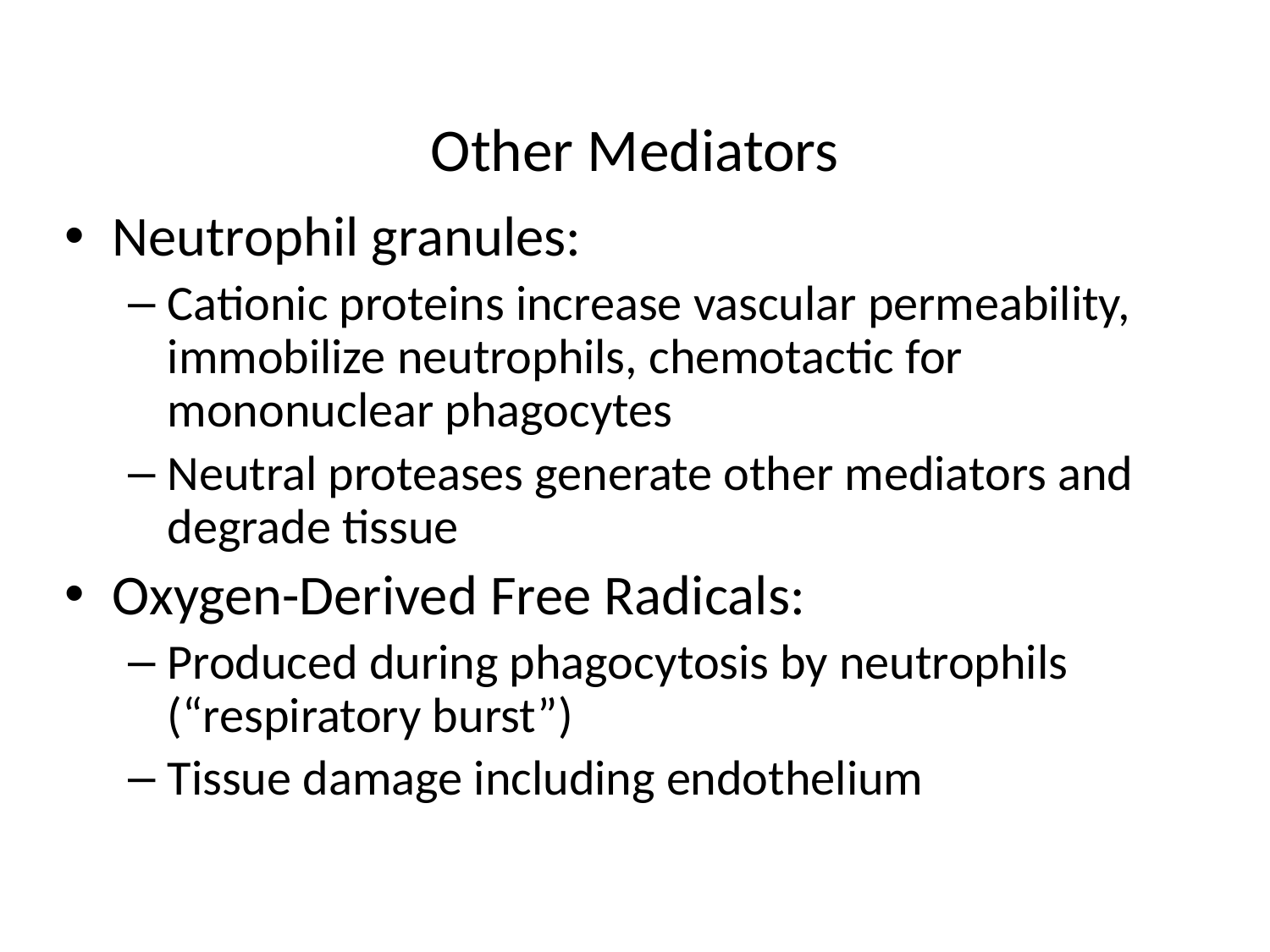

# Other Mediators
Neutrophil granules:
Cationic proteins increase vascular permeability, immobilize neutrophils, chemotactic for mononuclear phagocytes
Neutral proteases generate other mediators and degrade tissue
Oxygen-Derived Free Radicals:
Produced during phagocytosis by neutrophils (“respiratory burst”)
Tissue damage including endothelium